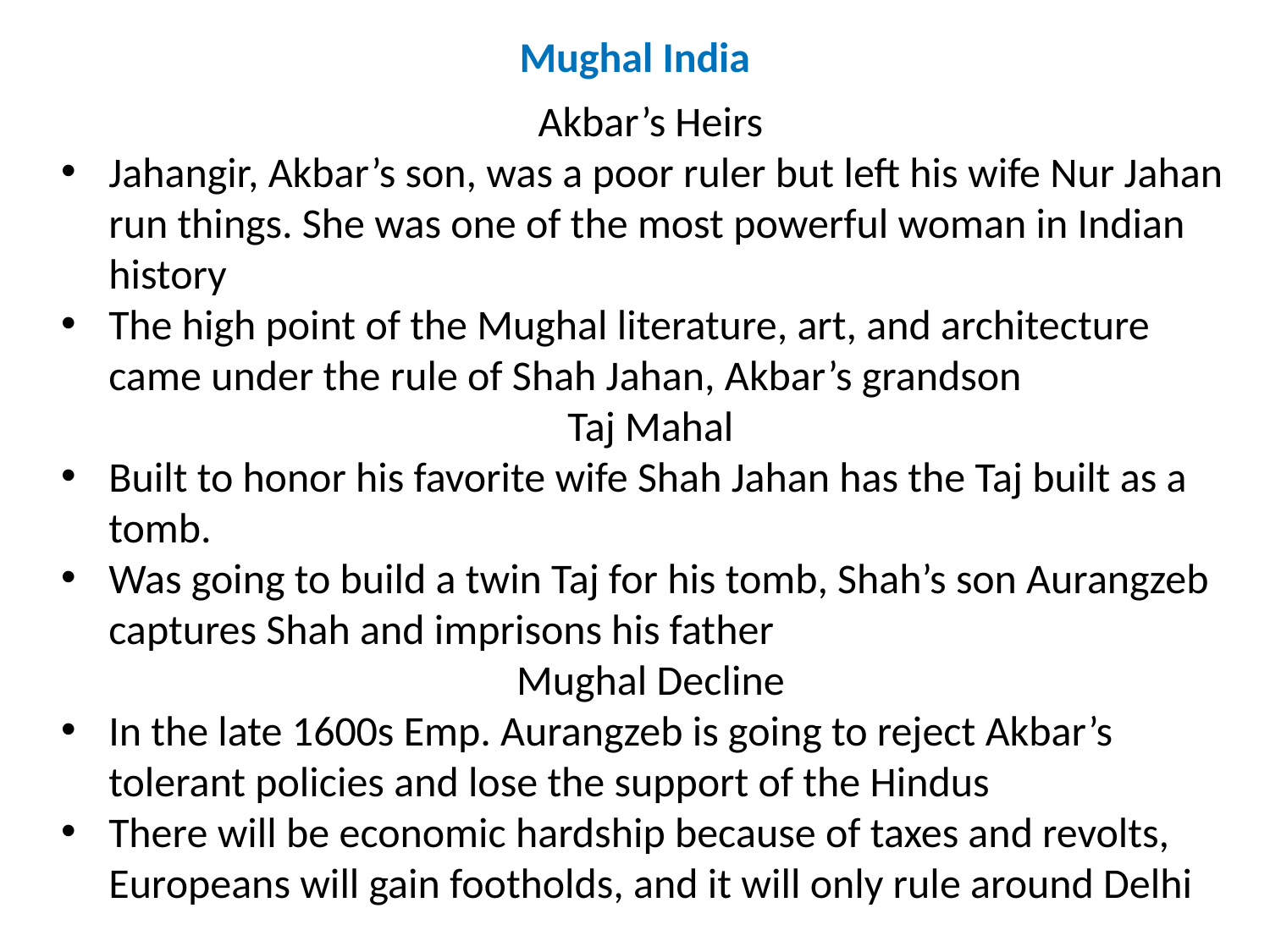

Mughal India
Akbar’s Heirs
Jahangir, Akbar’s son, was a poor ruler but left his wife Nur Jahan run things. She was one of the most powerful woman in Indian history
The high point of the Mughal literature, art, and architecture came under the rule of Shah Jahan, Akbar’s grandson
Taj Mahal
Built to honor his favorite wife Shah Jahan has the Taj built as a tomb.
Was going to build a twin Taj for his tomb, Shah’s son Aurangzeb captures Shah and imprisons his father
Mughal Decline
In the late 1600s Emp. Aurangzeb is going to reject Akbar’s tolerant policies and lose the support of the Hindus
There will be economic hardship because of taxes and revolts, Europeans will gain footholds, and it will only rule around Delhi